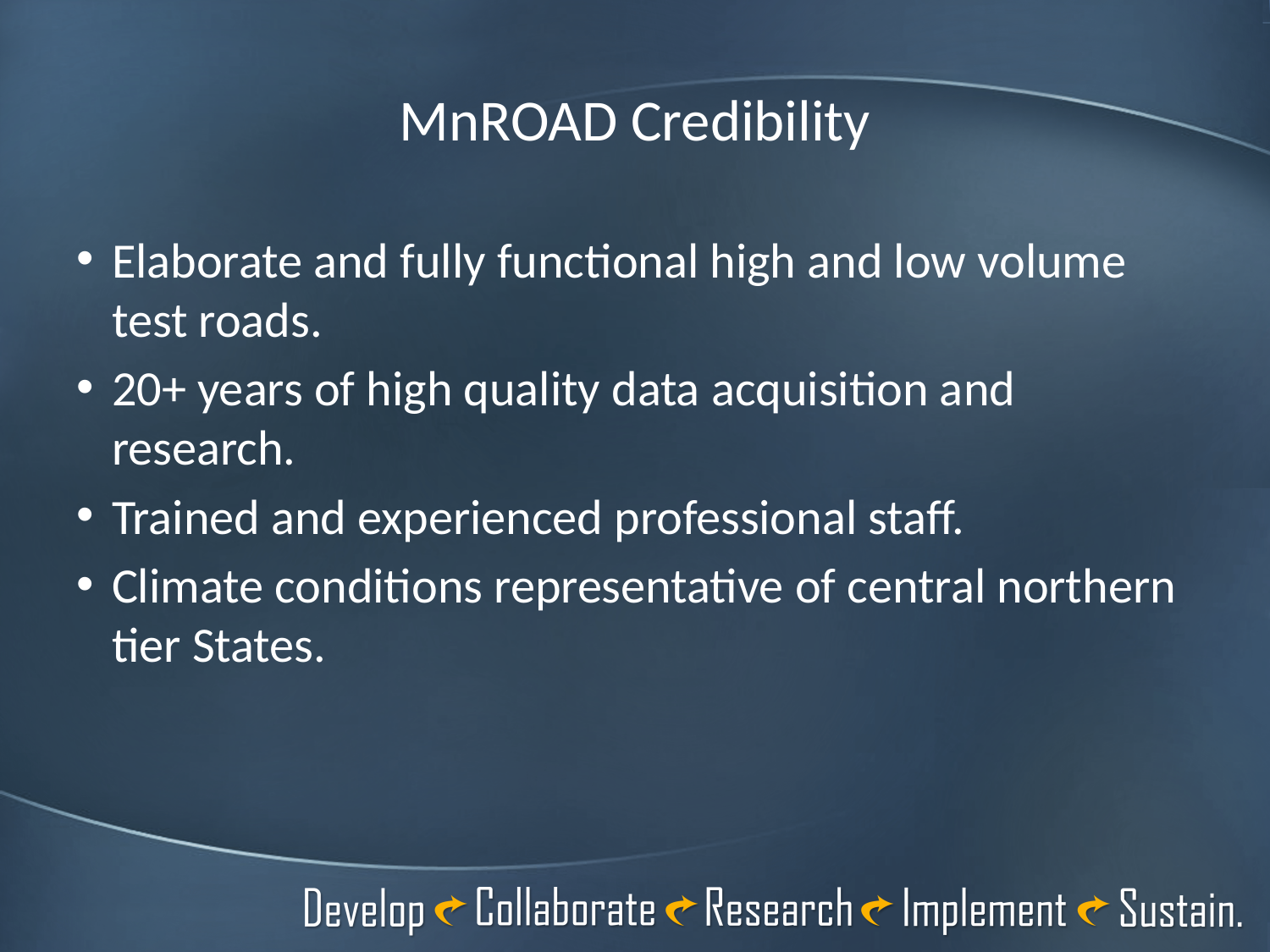

# MnROAD Credibility
Elaborate and fully functional high and low volume test roads.
20+ years of high quality data acquisition and research.
Trained and experienced professional staff.
Climate conditions representative of central northern tier States.